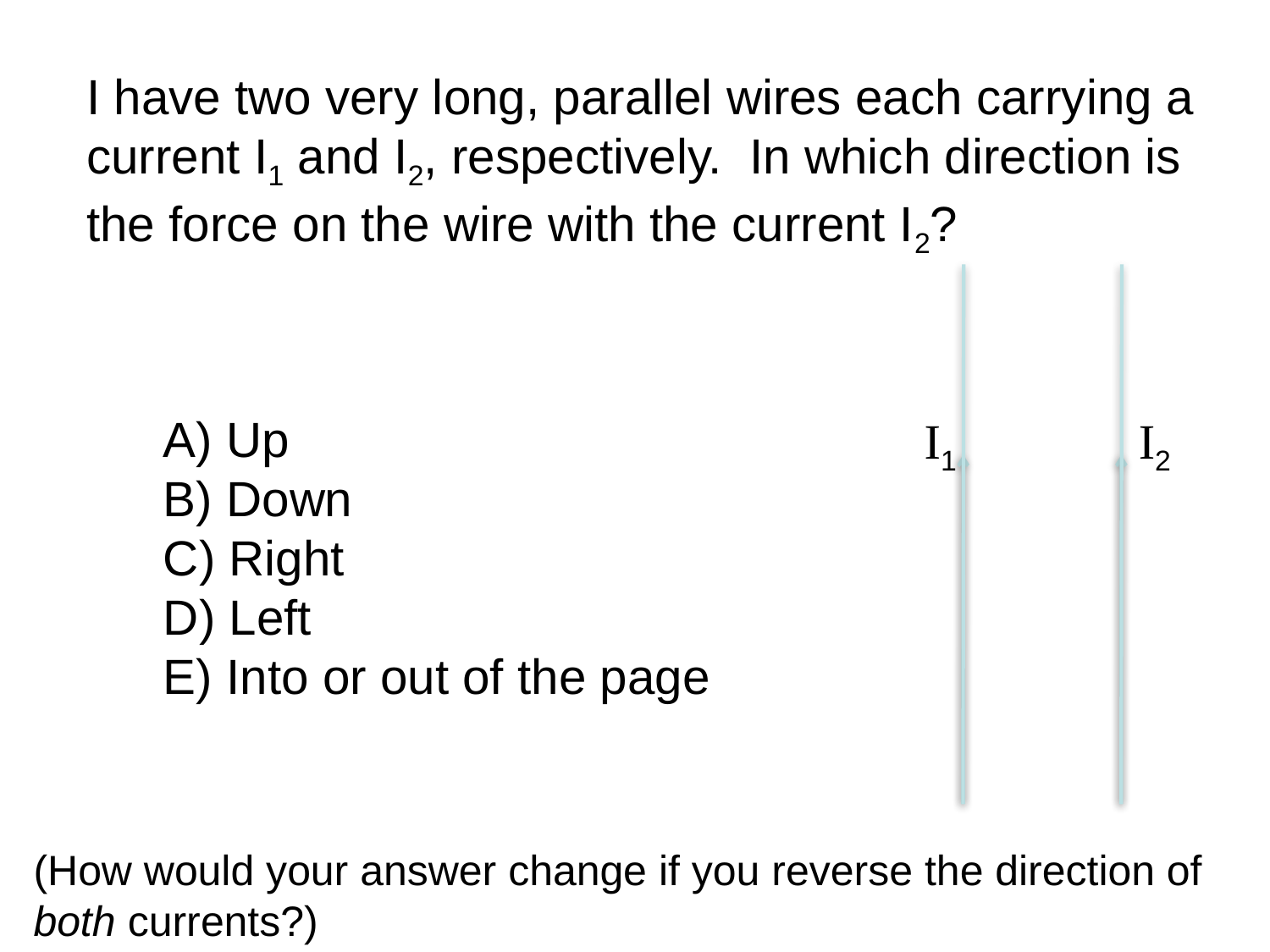

I have two very long, parallel wires each carrying a current I1 and I2, respectively.  In which direction is the force on the wire with the current I2?
 Up
 Down
 Right
 Left
 Into or out of the page
I1
I2
(How would your answer change if you reverse the direction of both currents?)